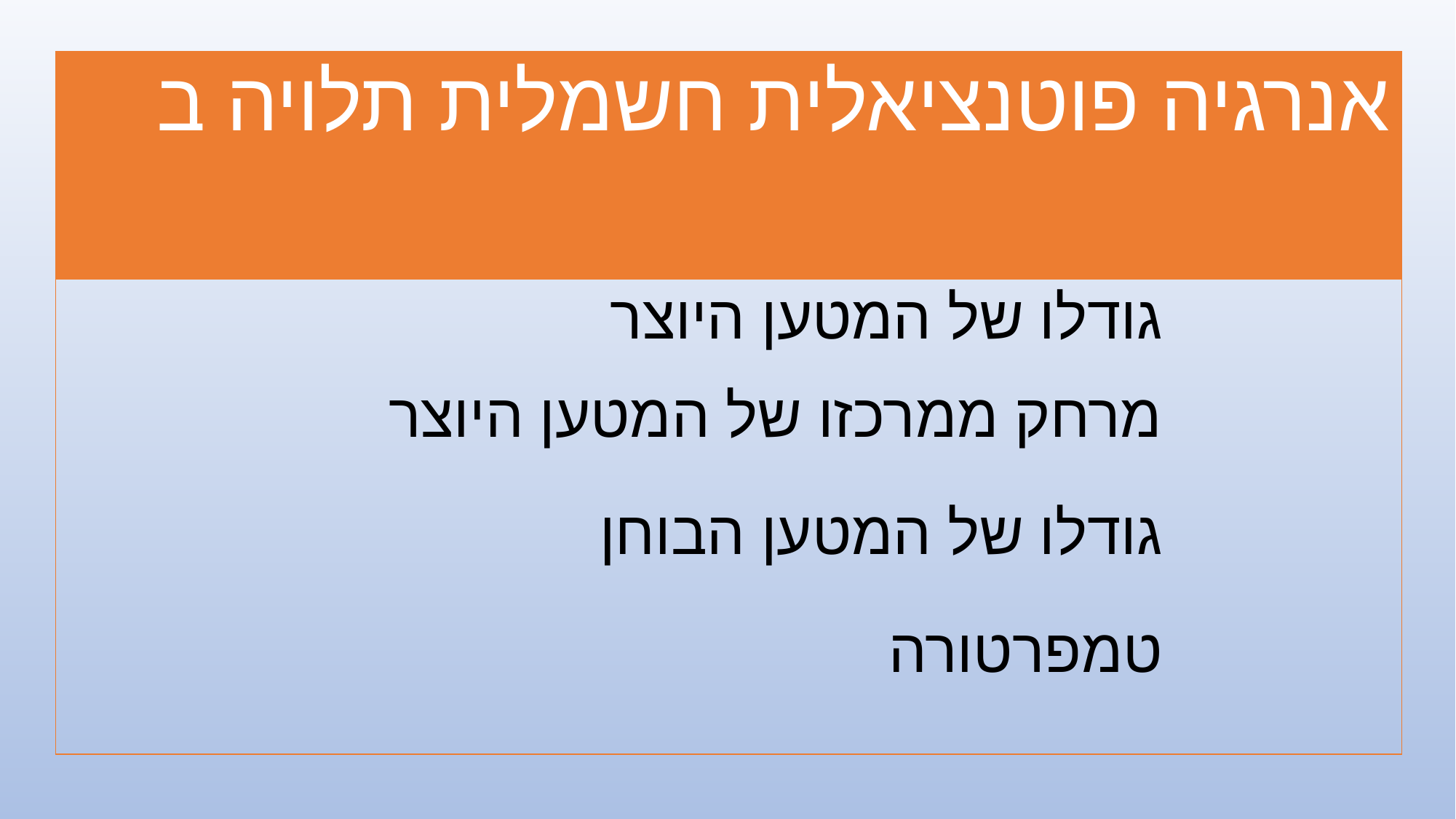

| אנרגיה פוטנציאלית חשמלית תלויה ב |  |
| --- | --- |
| גודלו של המטען היוצר |  |
| מרחק ממרכזו של המטען היוצר |  |
| גודלו של המטען הבוחן |  |
| טמפרטורה |  |